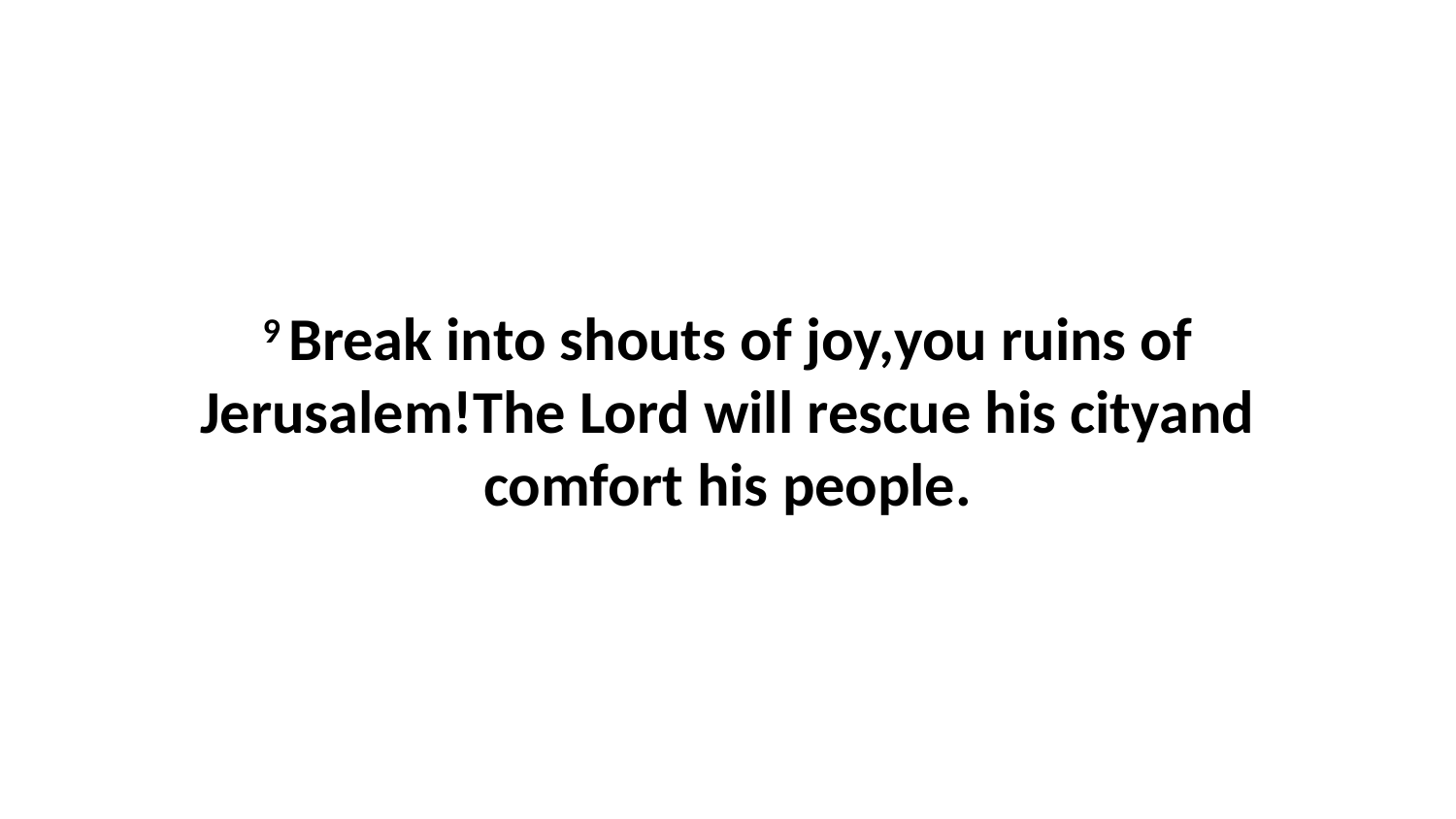

9 Break into shouts of joy,you ruins of Jerusalem!The Lord will rescue his cityand comfort his people.